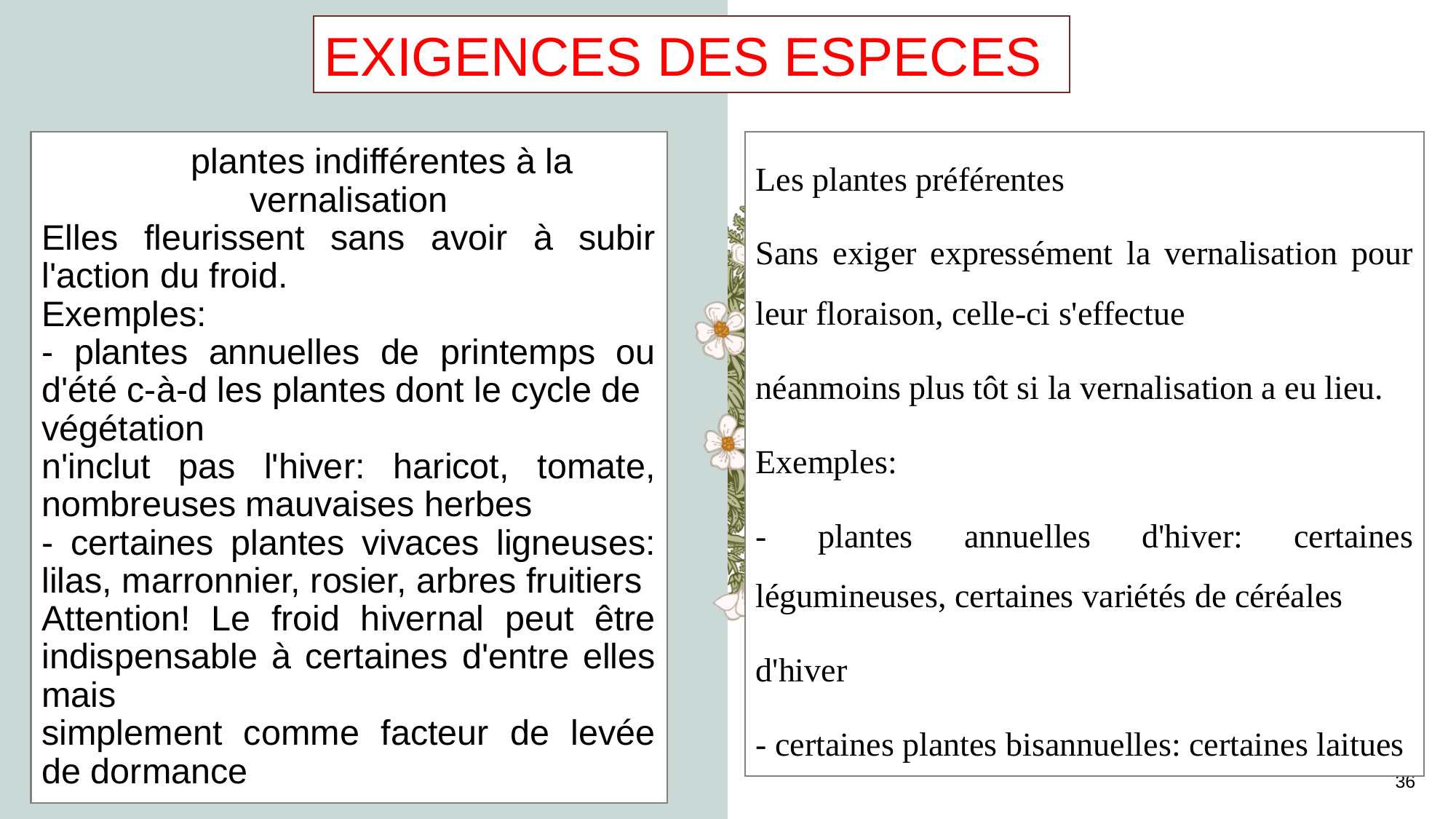

EXIGENCES DES ESPECES
Les plantes indifférentes à la vernalisation
Elles fleurissent sans avoir à subir l'action du froid.
Exemples:
- plantes annuelles de printemps ou d'été c-à-d les plantes dont le cycle de
végétation
n'inclut pas l'hiver: haricot, tomate, nombreuses mauvaises herbes
- certaines plantes vivaces ligneuses: lilas, marronnier, rosier, arbres fruitiers
Attention! Le froid hivernal peut être indispensable à certaines d'entre elles mais
simplement comme facteur de levée de dormance
Les plantes préférentes
Sans exiger expressément la vernalisation pour leur floraison, celle-ci s'effectue
néanmoins plus tôt si la vernalisation a eu lieu.
Exemples:
- plantes annuelles d'hiver: certaines légumineuses, certaines variétés de céréales
d'hiver
- certaines plantes bisannuelles: certaines laitues
Titre de la présentation
36